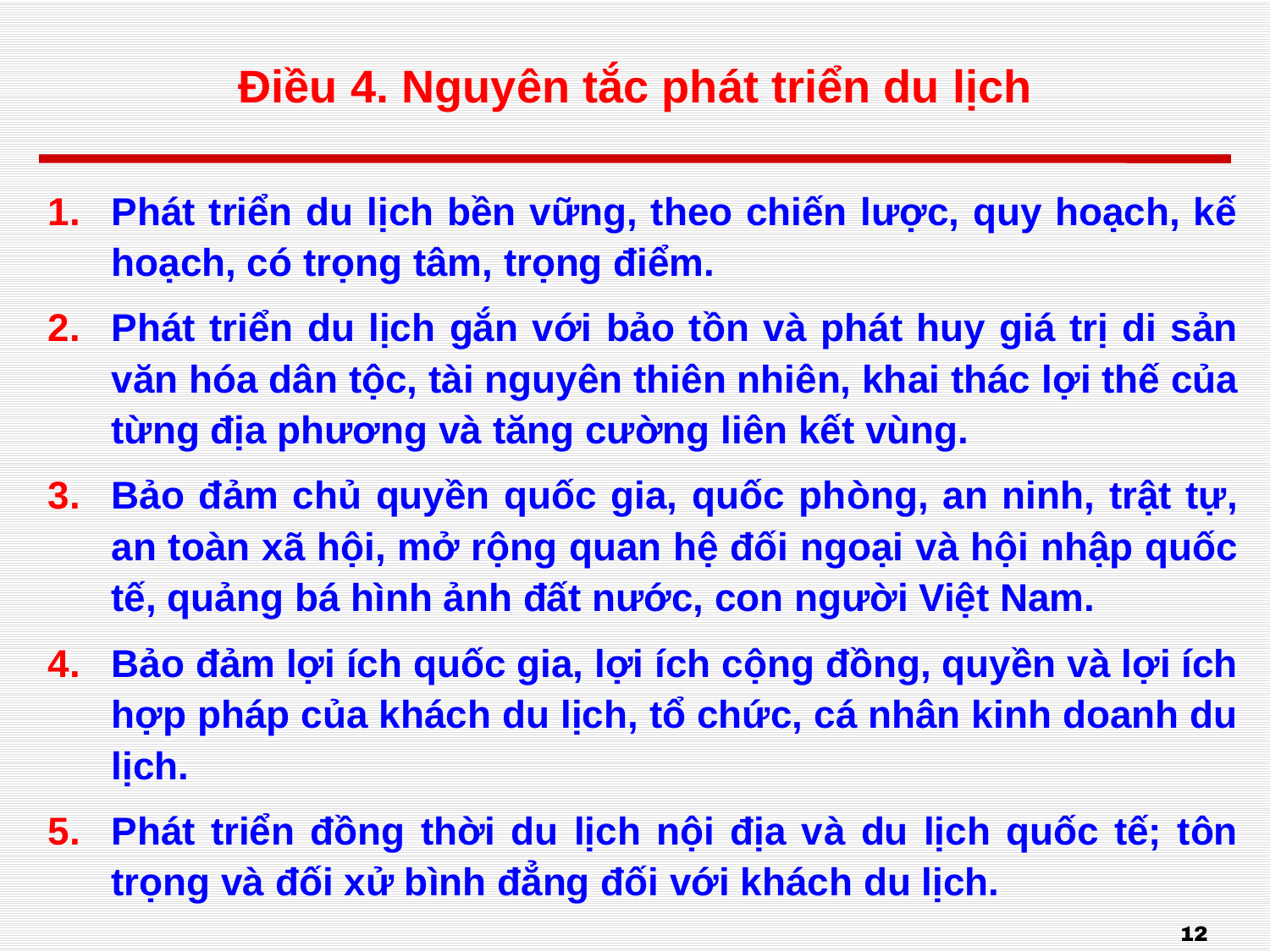

# Điều 4. Nguyên tắc phát triển du lịch
Phát triển du lịch bền vững, theo chiến lược, quy hoạch, kế hoạch, có trọng tâm, trọng điểm.
Phát triển du lịch gắn với bảo tồn và phát huy giá trị di sản văn hóa dân tộc, tài nguyên thiên nhiên, khai thác lợi thế của từng địa phương và tăng cường liên kết vùng.
Bảo đảm chủ quyền quốc gia, quốc phòng, an ninh, trật tự, an toàn xã hội, mở rộng quan hệ đối ngoại và hội nhập quốc tế, quảng bá hình ảnh đất nước, con người Việt Nam.
Bảo đảm lợi ích quốc gia, lợi ích cộng đồng, quyền và lợi ích hợp pháp của khách du lịch, tổ chức, cá nhân kinh doanh du lịch.
Phát triển đồng thời du lịch nội địa và du lịch quốc tế; tôn trọng và đối xử bình đẳng đối với khách du lịch.